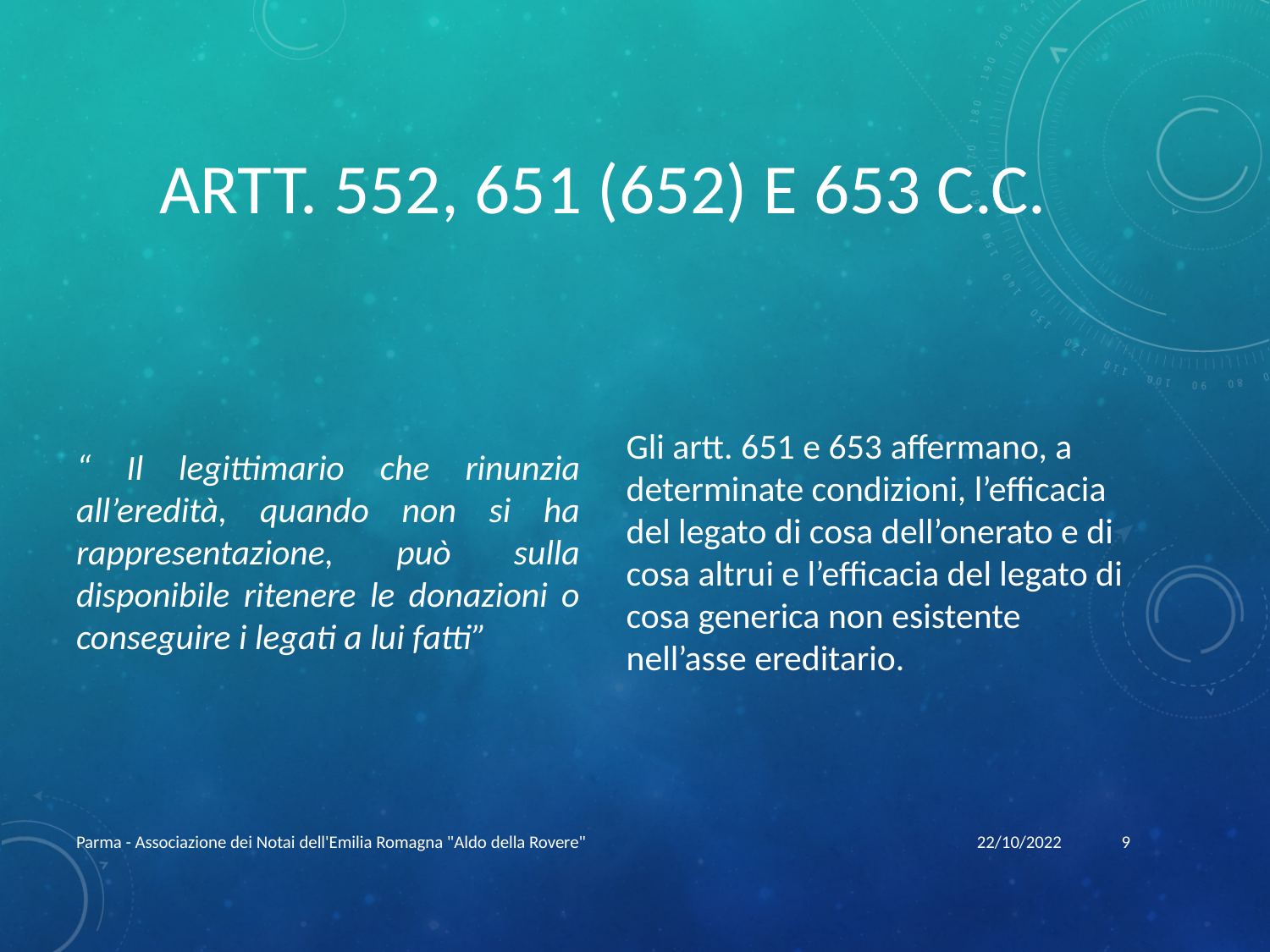

# Artt. 552, 651 (652) e 653 c.c.
“ Il legittimario che rinunzia all’eredità, quando non si ha rappresentazione, può sulla disponibile ritenere le donazioni o conseguire i legati a lui fatti”
Gli artt. 651 e 653 affermano, a determinate condizioni, l’efficacia del legato di cosa dell’onerato e di cosa altrui e l’efficacia del legato di cosa generica non esistente nell’asse ereditario.
Parma - Associazione dei Notai dell'Emilia Romagna "Aldo della Rovere"
22/10/2022
9